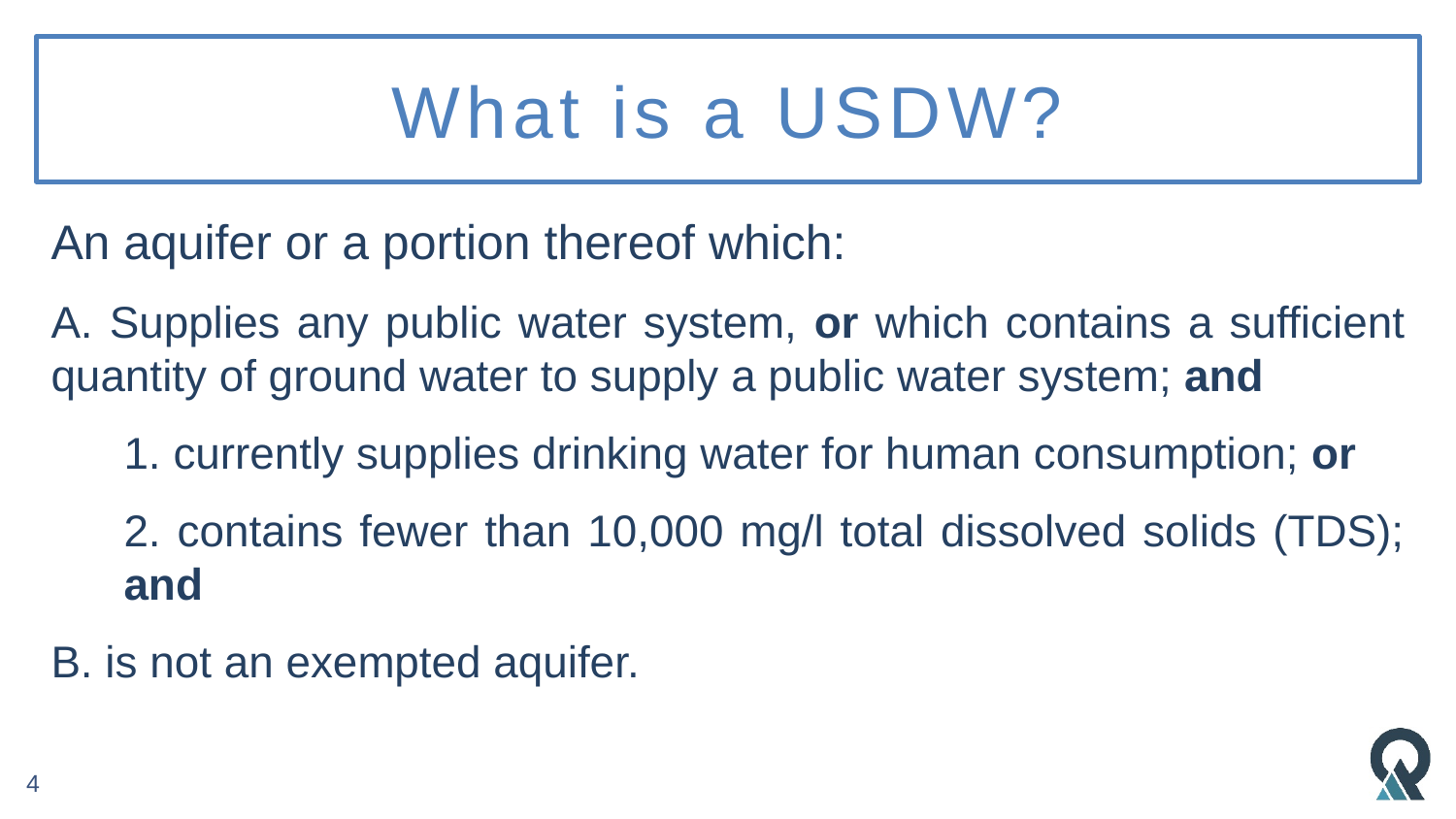

# What is a USDW?
An aquifer or a portion thereof which:
A. Supplies any public water system, or which contains a sufficient quantity of ground water to supply a public water system; and
1. currently supplies drinking water for human consumption; or
2. contains fewer than 10,000 mg/l total dissolved solids (TDS); and
B. is not an exempted aquifer.
4